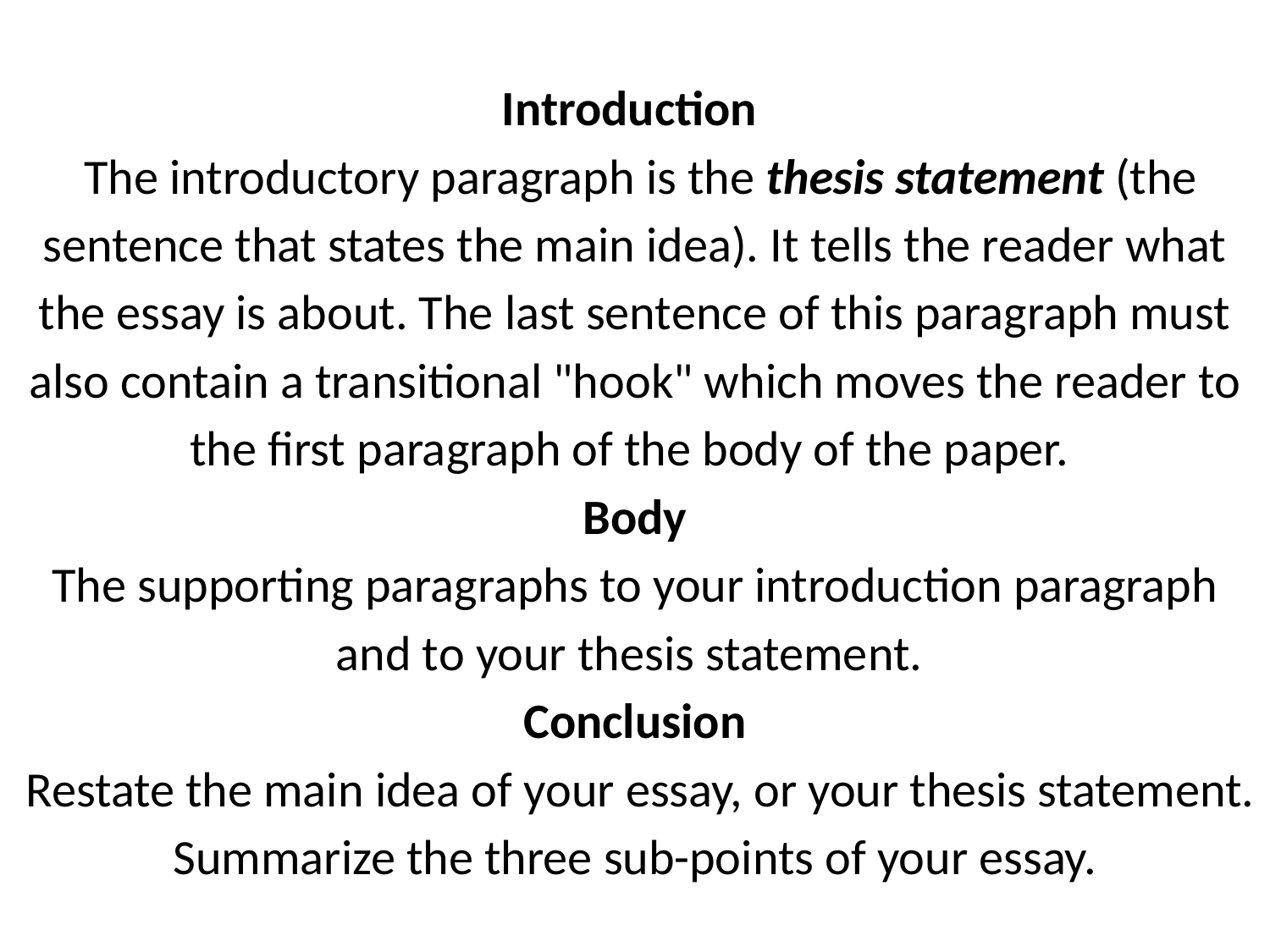

# Introduction The introductory paragraph is the thesis statement (the sentence that states the main idea). It tells the reader what the essay is about. The last sentence of this paragraph must also contain a transitional "hook" which moves the reader to the first paragraph of the body of the paper. Body The supporting paragraphs to your introduction paragraph and to your thesis statement. Conclusion Restate the main idea of your essay, or your thesis statement. Summarize the three sub-points of your essay.